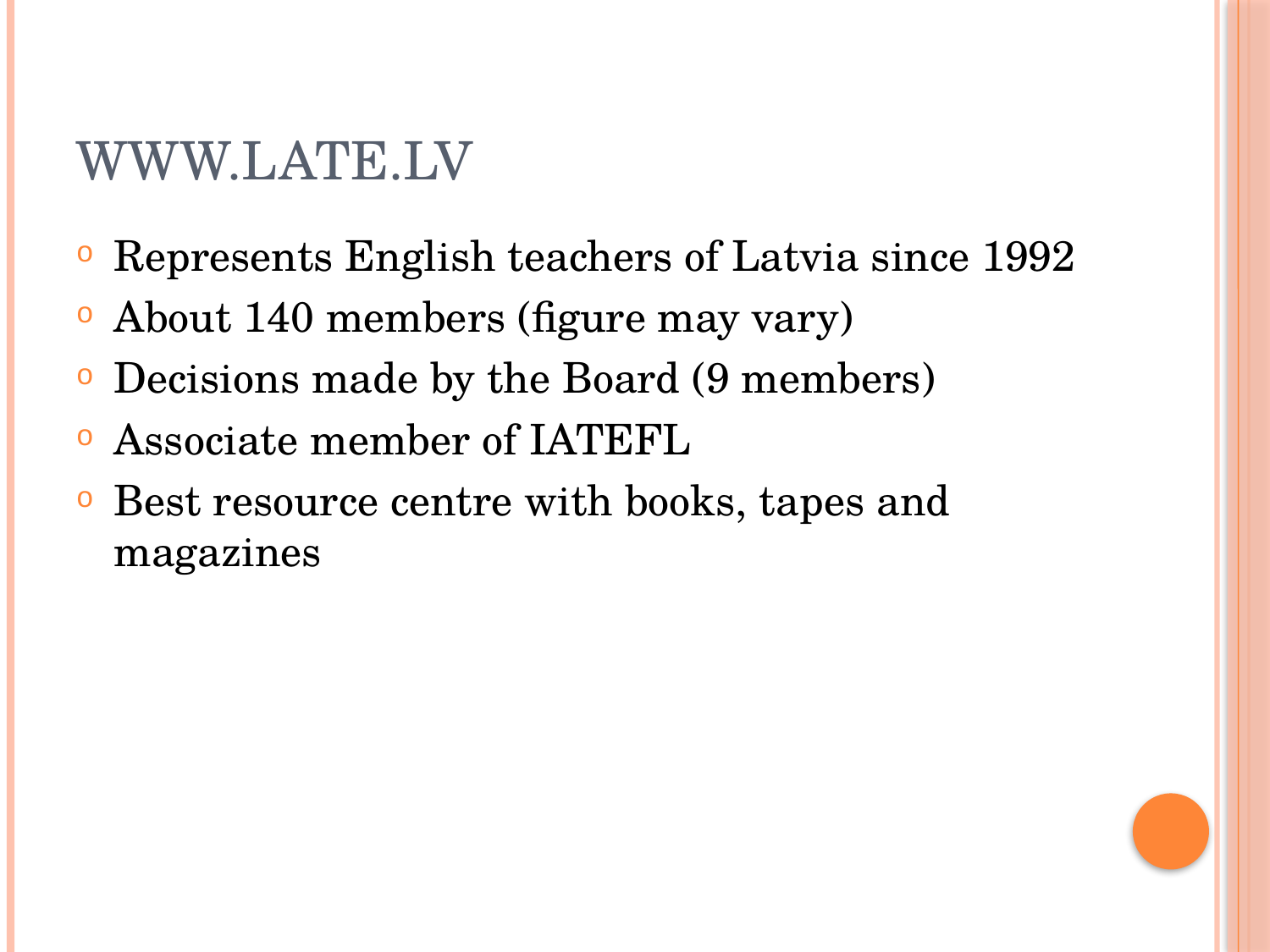

# www.late.lv
Represents English teachers of Latvia since 1992
About 140 members (figure may vary)
Decisions made by the Board (9 members)
Associate member of IATEFL
Best resource centre with books, tapes and magazines